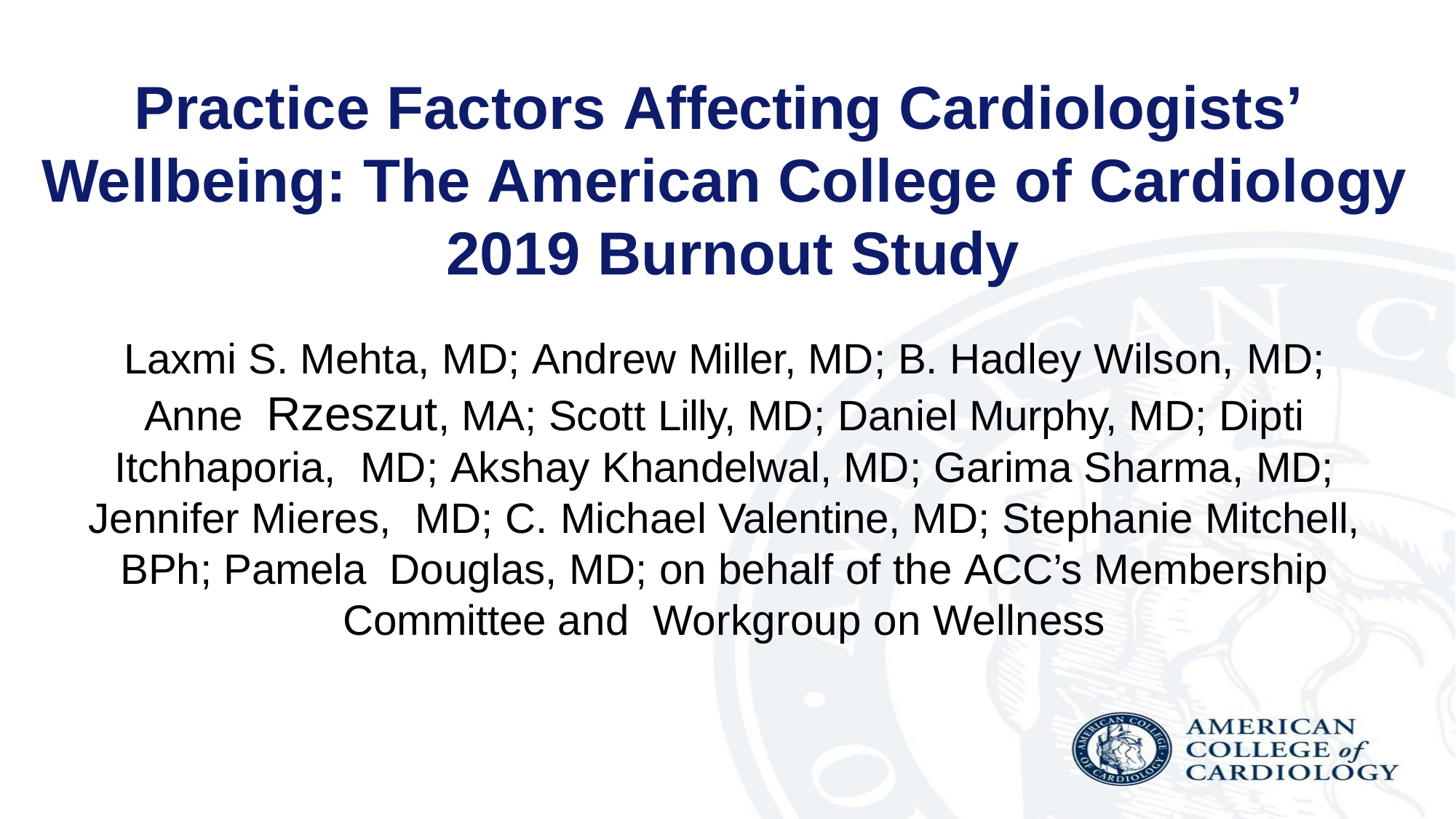

# Practice Factors Affecting Cardiologists’  Wellbeing: The American College of Cardiology  2019 Burnout Study
Laxmi S. Mehta, MD; Andrew Miller, MD; B. Hadley Wilson, MD; Anne  Rzeszut, MA; Scott Lilly, MD; Daniel Murphy, MD; Dipti Itchhaporia,  MD; Akshay Khandelwal, MD; Garima Sharma, MD; Jennifer Mieres,  MD; C. Michael Valentine, MD; Stephanie Mitchell, BPh; Pamela  Douglas, MD; on behalf of the ACC’s Membership Committee and  Workgroup on Wellness